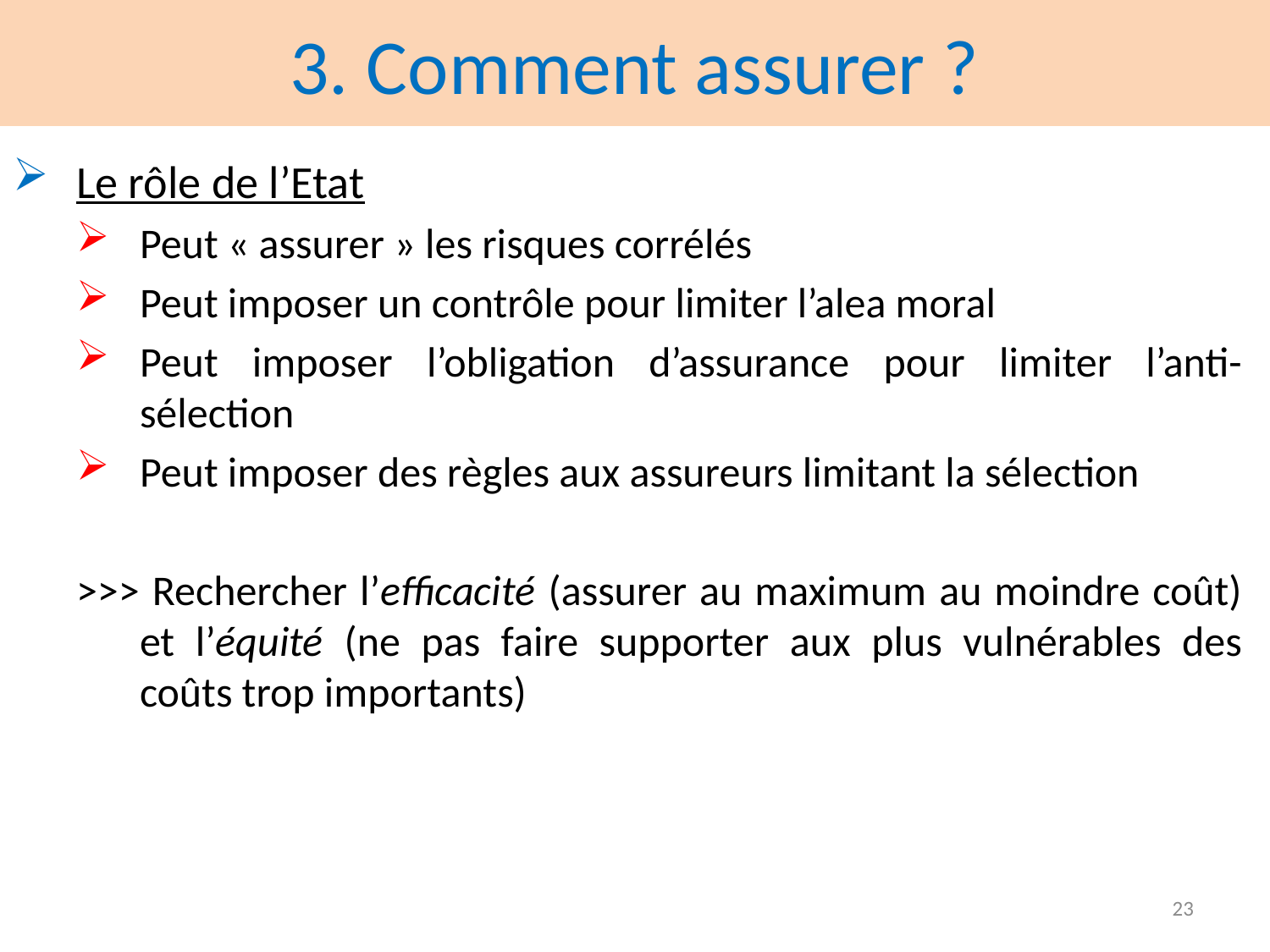

# 3. Comment assurer ?
Le rôle de l’Etat
Peut « assurer » les risques corrélés
Peut imposer un contrôle pour limiter l’alea moral
Peut imposer l’obligation d’assurance pour limiter l’anti-sélection
Peut imposer des règles aux assureurs limitant la sélection

>>> Rechercher l’efficacité (assurer au maximum au moindre coût) et l’équité (ne pas faire supporter aux plus vulnérables des coûts trop importants)
23